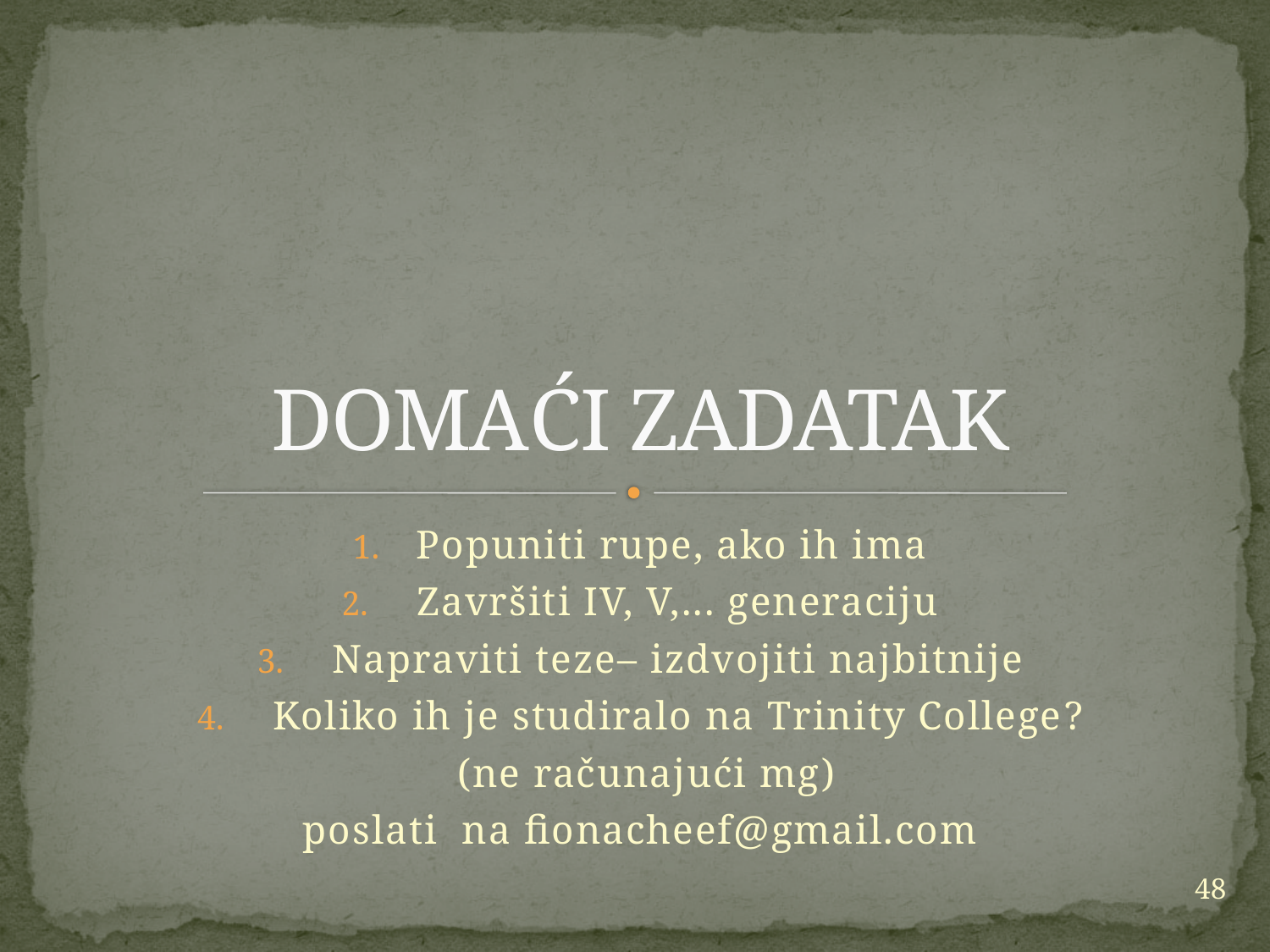

# DOMAĆI ZADATAK
Popuniti rupe, ako ih ima
 Završiti IV, V,... generaciju
 Napraviti teze– izdvojiti najbitnije
 Koliko ih je studiralo na Trinity College?
 (ne računajući mg)
poslati  na fionacheef@gmail.com

48